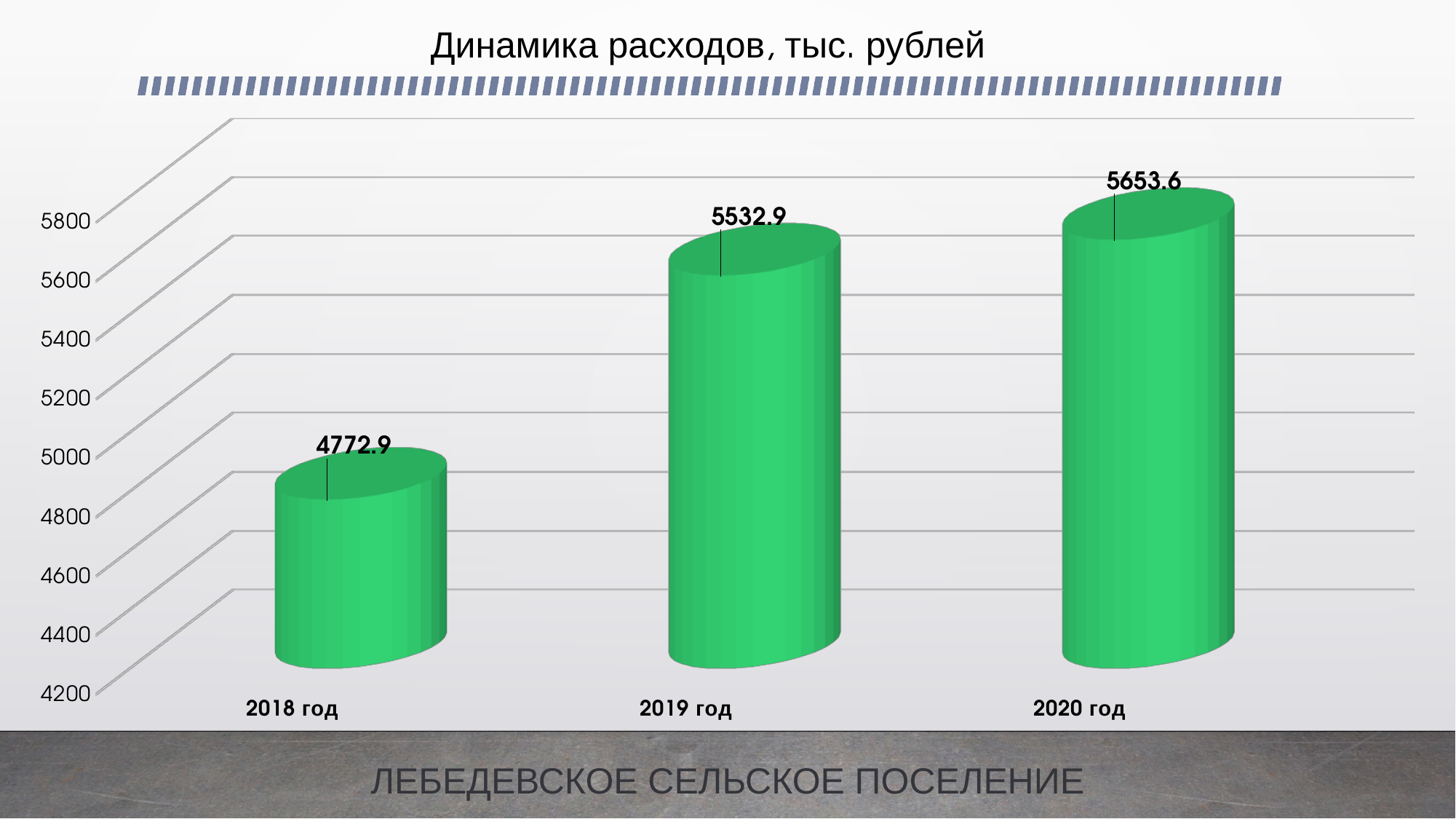

# Динамика расходов, тыс. рублей

[unsupported chart]

ЛЕБЕДЕВСКОЕ СЕЛЬСКОЕ ПОСЕЛЕНИЕ